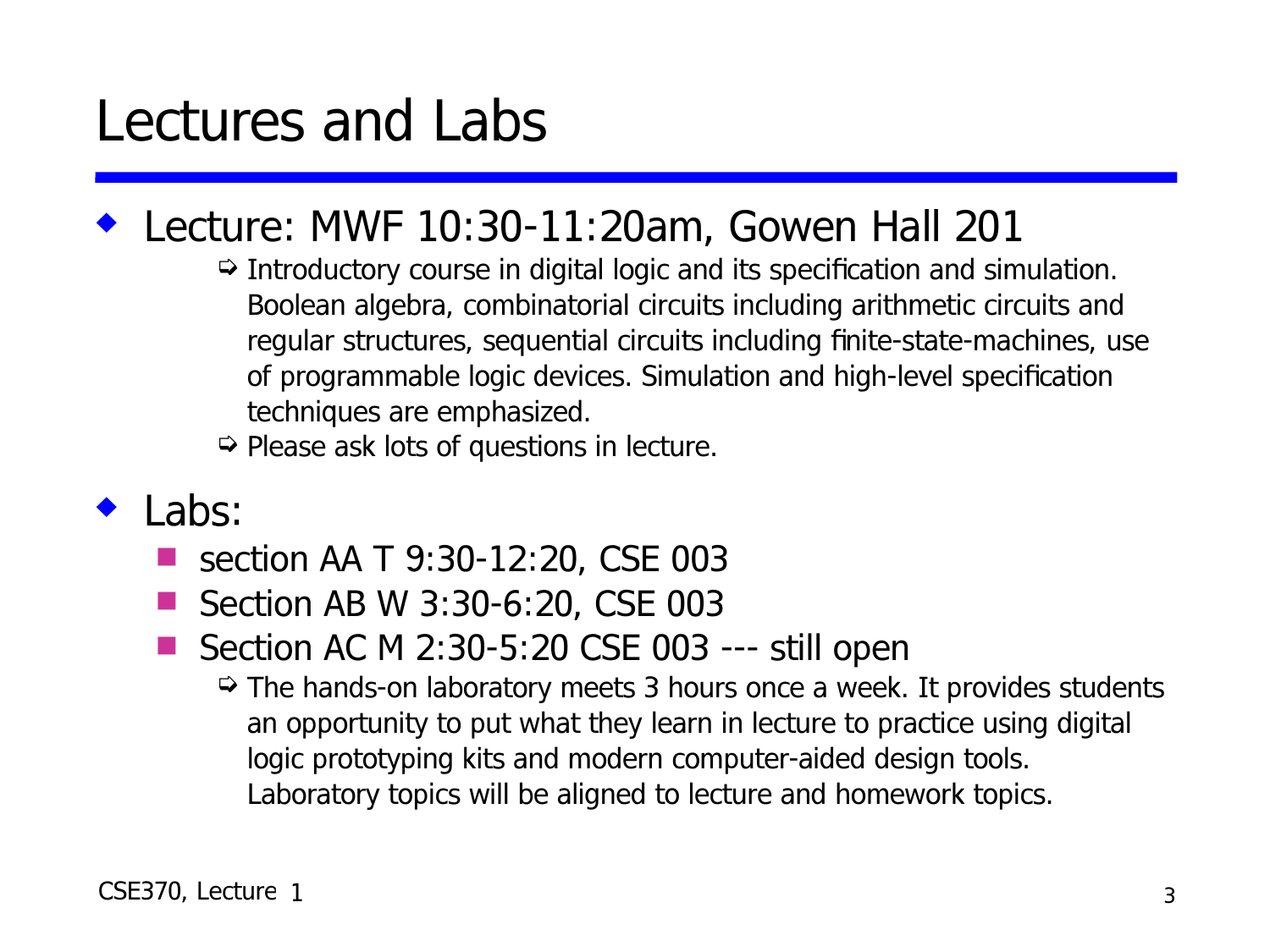

# Lectures and Labs
Lecture: MWF 10:30-11:20am, Gowen Hall 201
Introductory course in digital logic and its specification and simulation. Boolean algebra, combinatorial circuits including arithmetic circuits and regular structures, sequential circuits including finite-state-machines, use of programmable logic devices. Simulation and high-level specification techniques are emphasized.
Please ask lots of questions in lecture.
Labs:
section AA T 9:30-12:20, CSE 003
Section AB W 3:30-6:20, CSE 003
Section AC M 2:30-5:20 CSE 003 --- still open
The hands-on laboratory meets 3 hours once a week. It provides students an opportunity to put what they learn in lecture to practice using digital logic prototyping kits and modern computer-aided design tools. Laboratory topics will be aligned to lecture and homework topics.
1